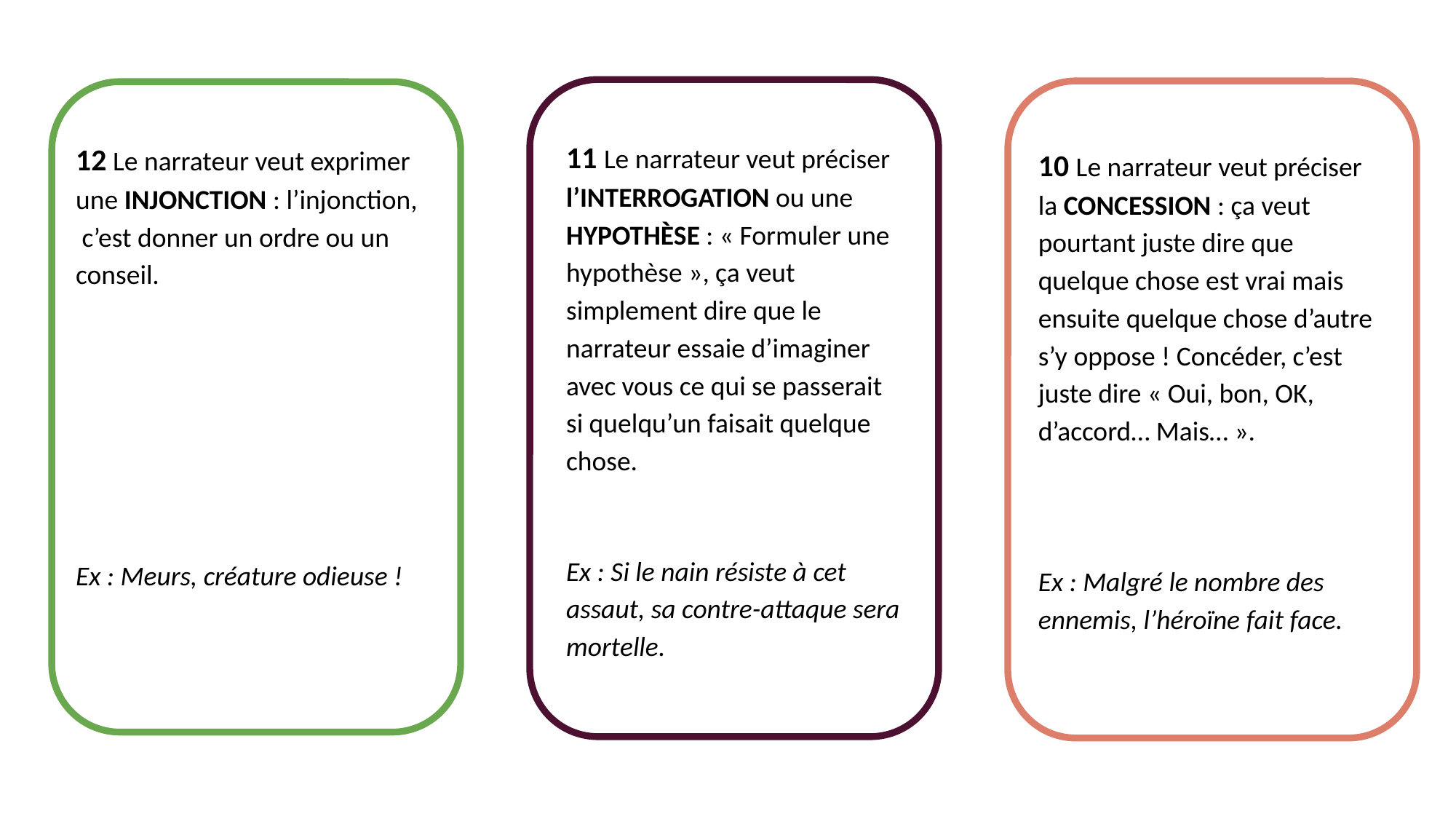

11 Le narrateur veut préciser l’INTERROGATION ou une HYPOTHÈSE : « Formuler une hypothèse », ça veut simplement dire que le narrateur essaie d’imaginer avec vous ce qui se passerait si quelqu’un faisait quelque chose.

Ex : Si le nain résiste à cet assaut, sa contre-attaque sera mortelle.

12 Le narrateur veut exprimer une INJONCTION : l’injonction,  c’est donner un ordre ou un conseil.

Ex : Meurs, créature odieuse !
10 Le narrateur veut préciser la CONCESSION : ça veut pourtant juste dire que quelque chose est vrai mais ensuite quelque chose d’autre s’y oppose ! Concéder, c’est juste dire « Oui, bon, OK, d’accord… Mais… ».

Ex : Malgré le nombre des ennemis, l’héroïne fait face.